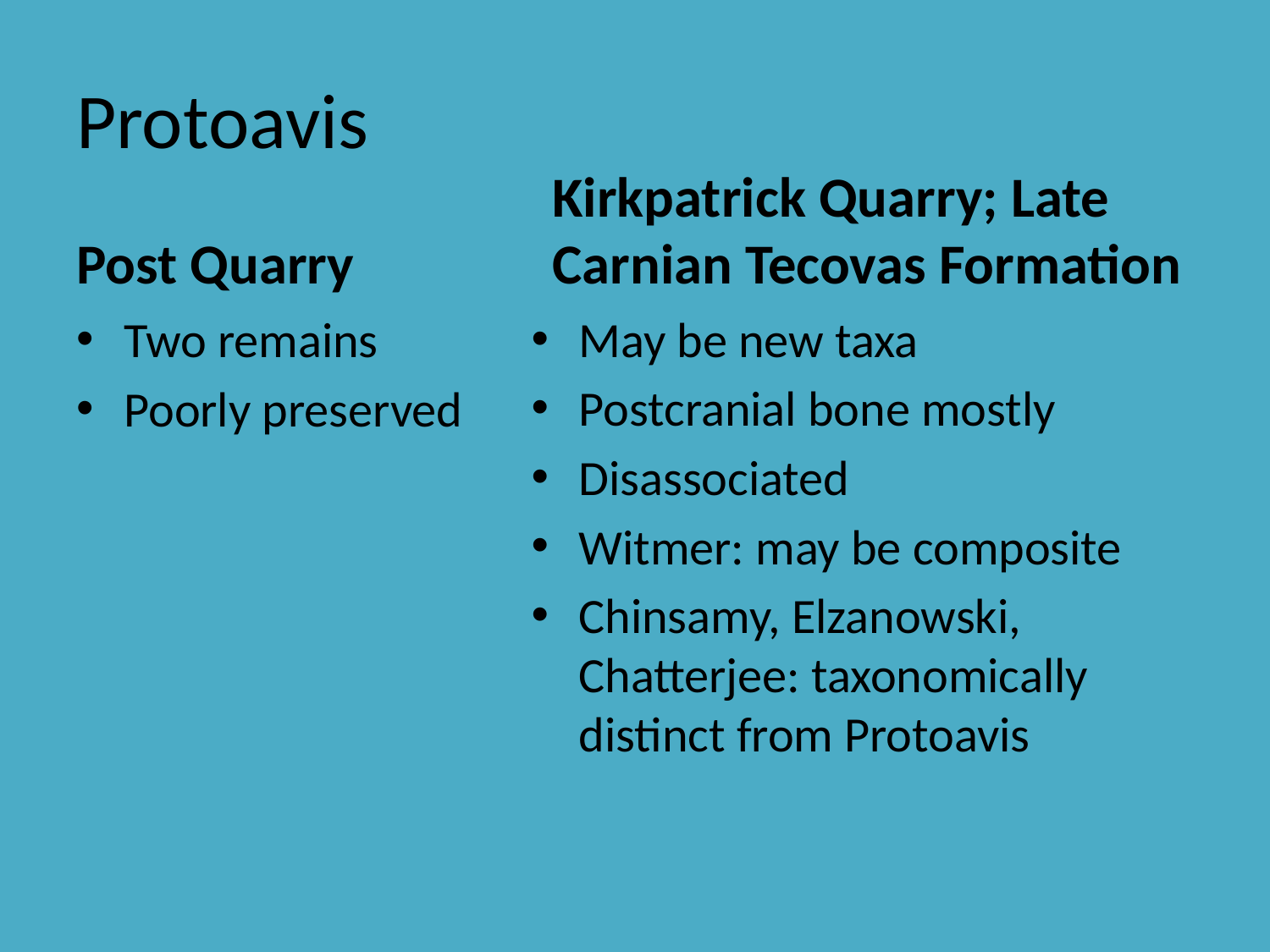

# Protoavis
Post Quarry
Kirkpatrick Quarry; Late Carnian Tecovas Formation
Two remains
Poorly preserved

May be new taxa
Postcranial bone mostly
Disassociated
Witmer: may be composite
Chinsamy, Elzanowski, Chatterjee: taxonomically distinct from Protoavis